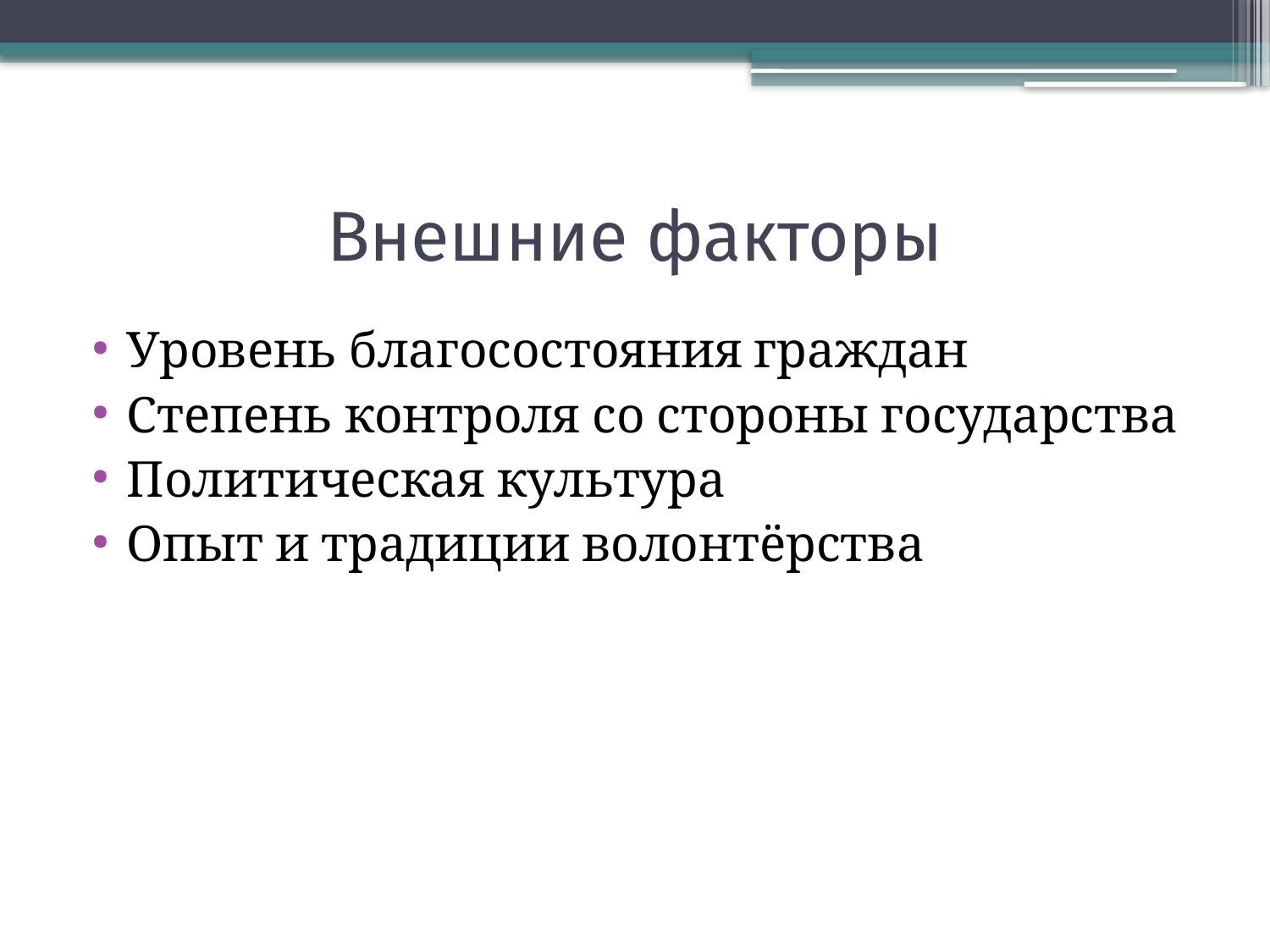

# Внешние факторы
Уровень благосостояния граждан
Степень контроля со стороны государства
Политическая культура
Опыт и традиции волонтёрства